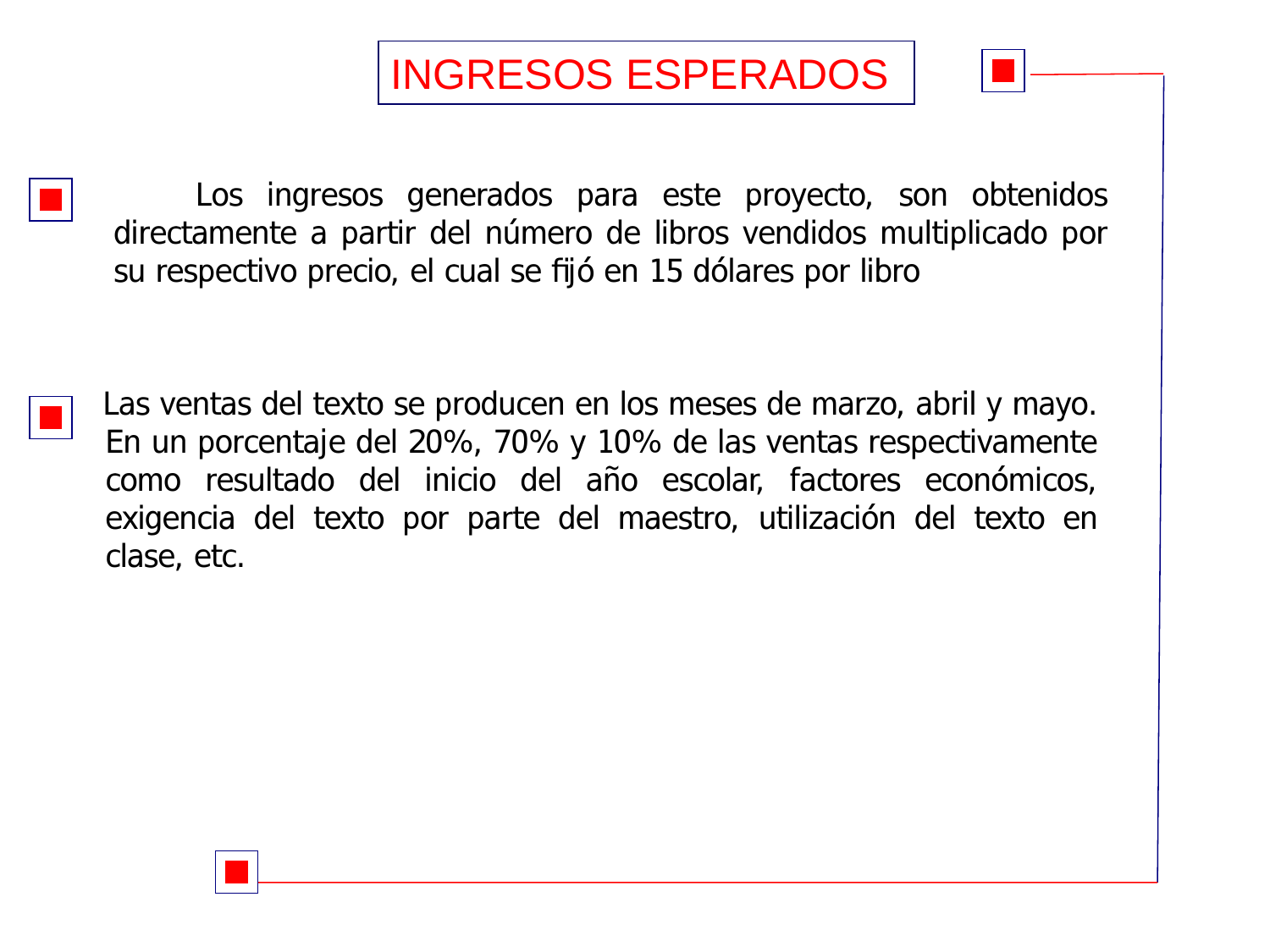

INGRESOS ESPERADOS

      Los ingresos generados para este proyecto, son obtenidos directamente a partir del número de libros vendidos multiplicado por su respectivo precio, el cual se fijó en 15 dólares por libro

      Las ventas del texto se producen en los meses de marzo, abril y mayo. En un porcentaje del 20%, 70% y 10% de las ventas respectivamente como resultado del inicio del año escolar, factores económicos, exigencia del texto por parte del maestro, utilización del texto en clase, etc.

INGRESOS ESPERADOS
INGRESOS ESPERADOS
INGRESOS ESPERADOS